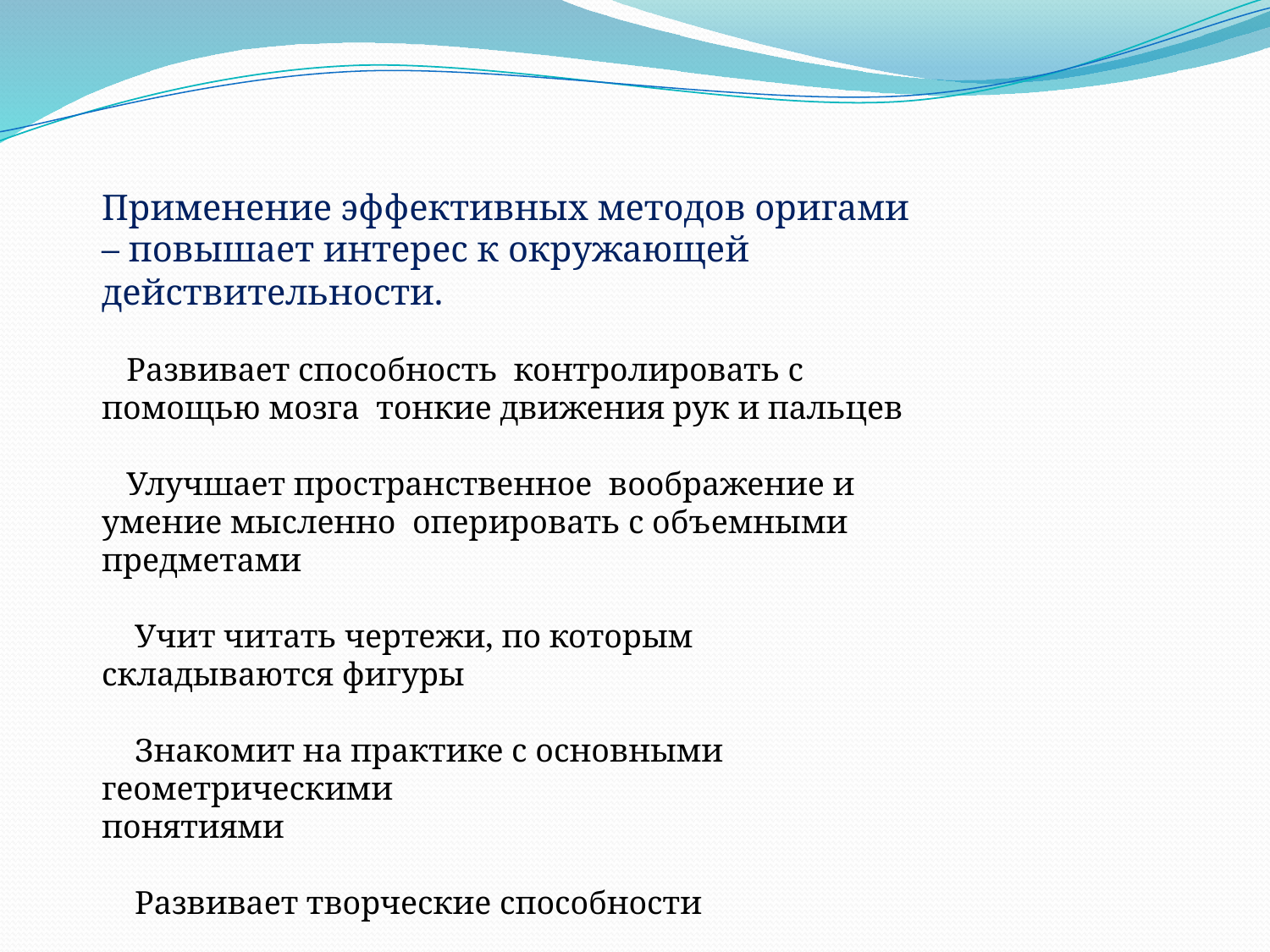

Применение эффективных методов оригами – повышает интерес к окружающей действительности.

   Развивает способность  контролировать с помощью мозга  тонкие движения рук и пальцев

   Улучшает пространственное  воображение и умение мысленно  оперировать с объемными предметами

    Учит читать чертежи, по которым складываются фигуры

    Знакомит на практике с основными геометрическими
понятиями

    Развивает творческие способности